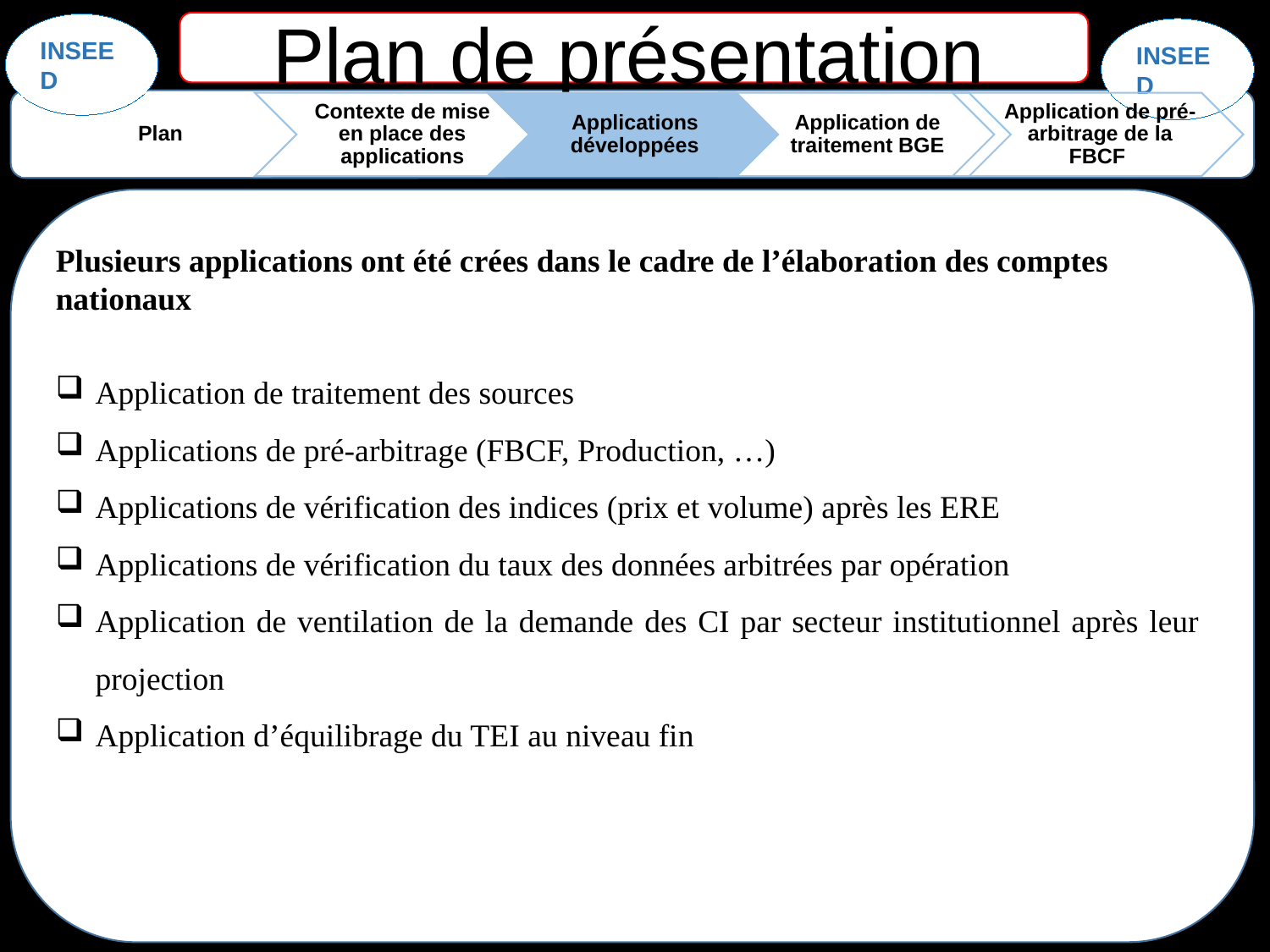

Plan de présentation
Plan
Contexte de mise en place des applications
Applications développées
Application de traitement BGE
Application de pré-arbitrage de la FBCF
Plusieurs applications ont été crées dans le cadre de l’élaboration des comptes nationaux
Application de traitement des sources
Applications de pré-arbitrage (FBCF, Production, …)
Applications de vérification des indices (prix et volume) après les ERE
Applications de vérification du taux des données arbitrées par opération
Application de ventilation de la demande des CI par secteur institutionnel après leur projection
Application d’équilibrage du TEI au niveau fin